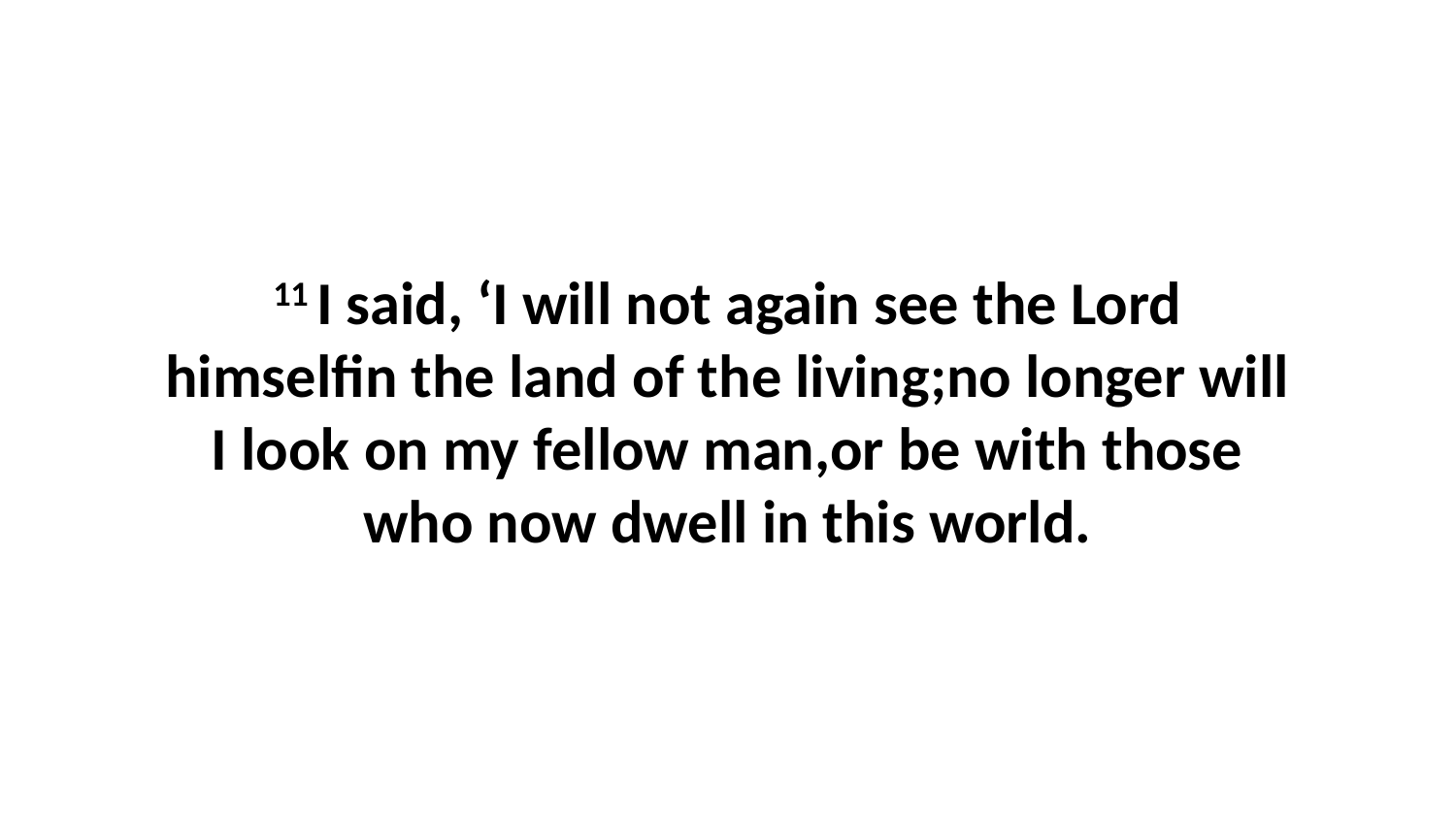

11 I said, ‘I will not again see the Lord himselfin the land of the living;no longer will I look on my fellow man,or be with those who now dwell in this world.